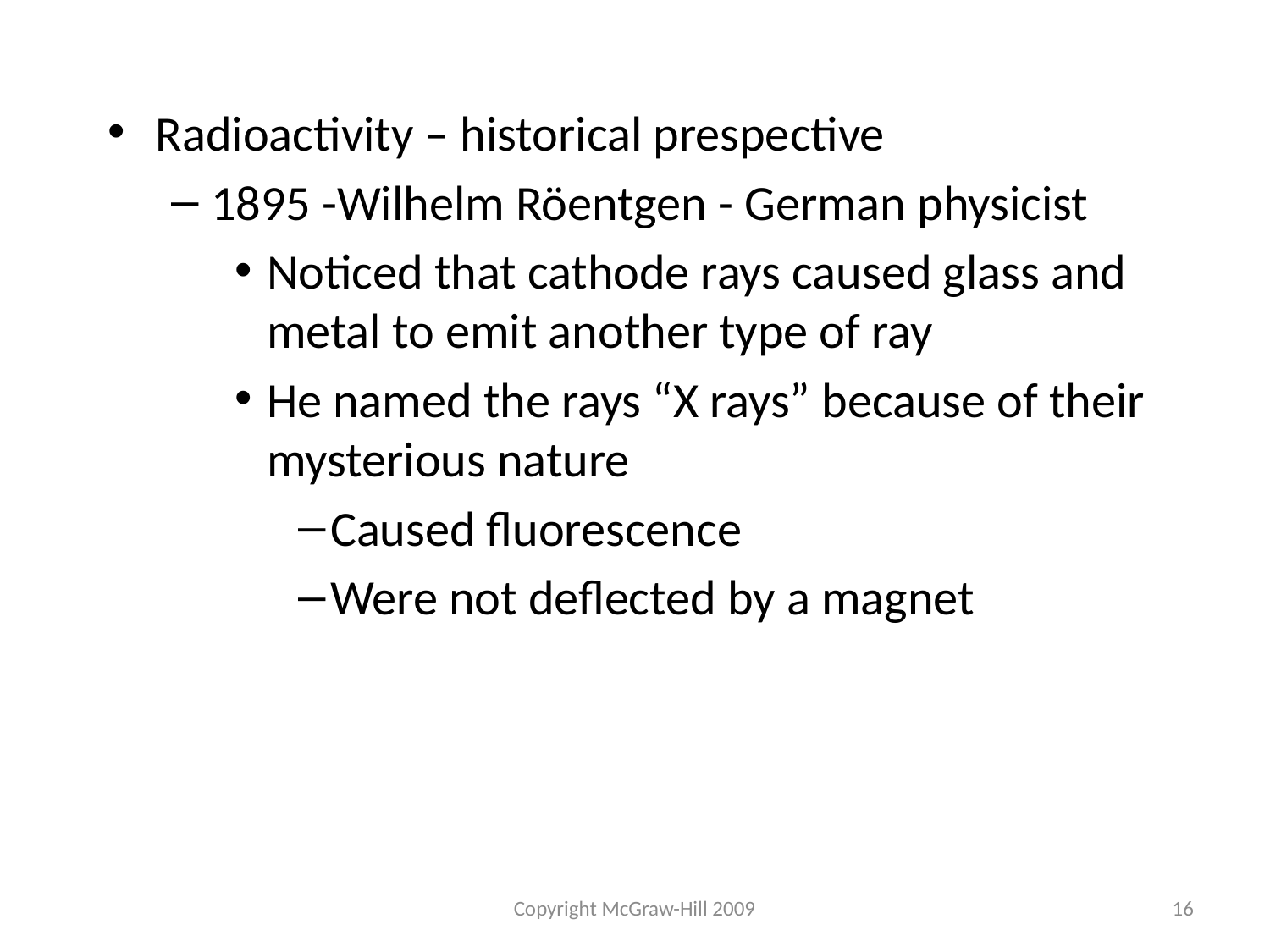

Radioactivity – historical prespective
1895 -Wilhelm Röentgen - German physicist
Noticed that cathode rays caused glass and metal to emit another type of ray
He named the rays “X rays” because of their mysterious nature
Caused fluorescence
Were not deflected by a magnet
Copyright McGraw-Hill 2009
16